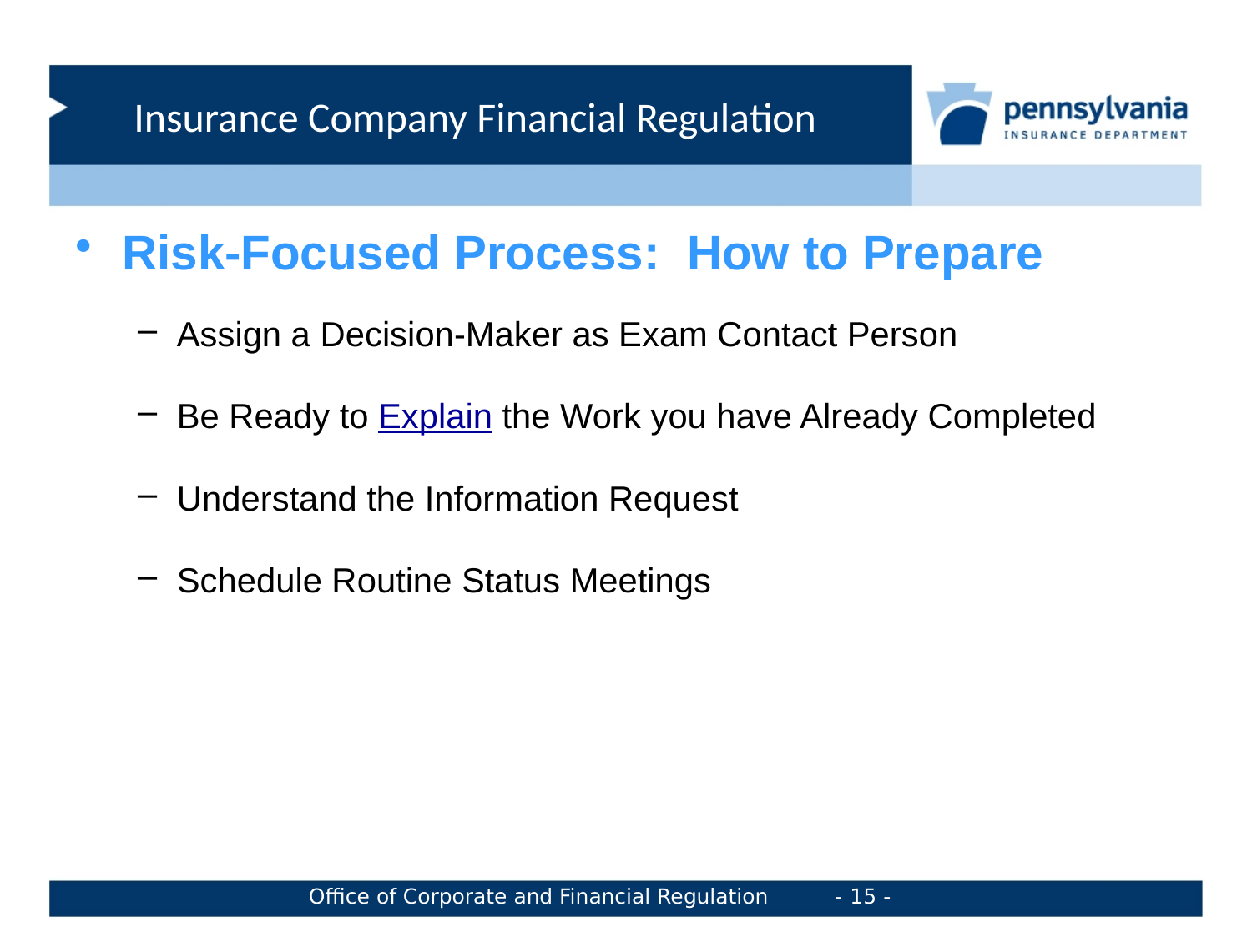

Risk-Focused Process:  How to Prepare
Assign a Decision-Maker as Exam Contact Person
Be Ready to Explain the Work you have Already Completed
Understand the Information Request
Schedule Routine Status Meetings